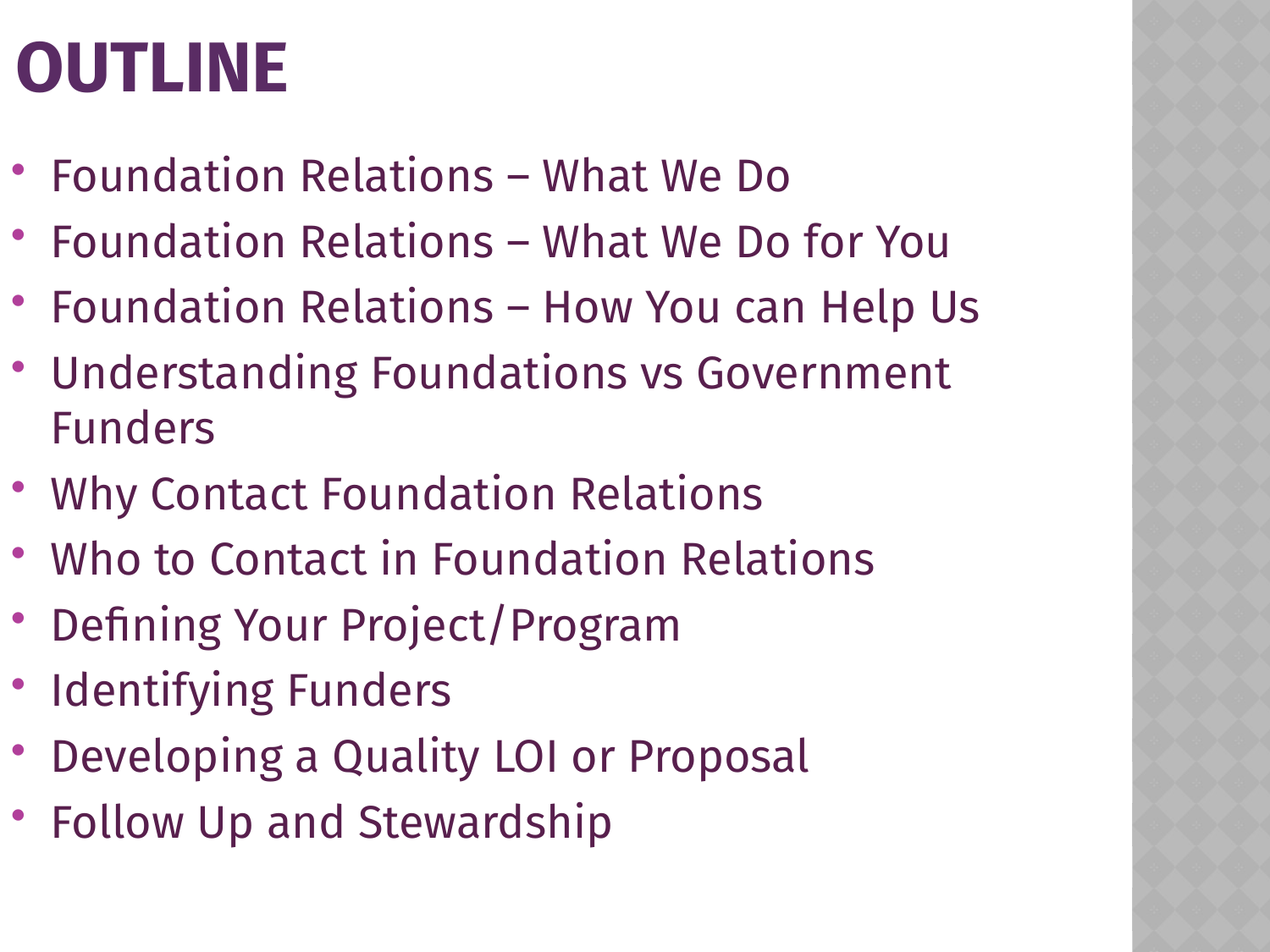

# Outline
Foundation Relations – What We Do
Foundation Relations – What We Do for You
Foundation Relations – How You can Help Us
Understanding Foundations vs Government Funders
Why Contact Foundation Relations
Who to Contact in Foundation Relations
Defining Your Project/Program
Identifying Funders
Developing a Quality LOI or Proposal
Follow Up and Stewardship